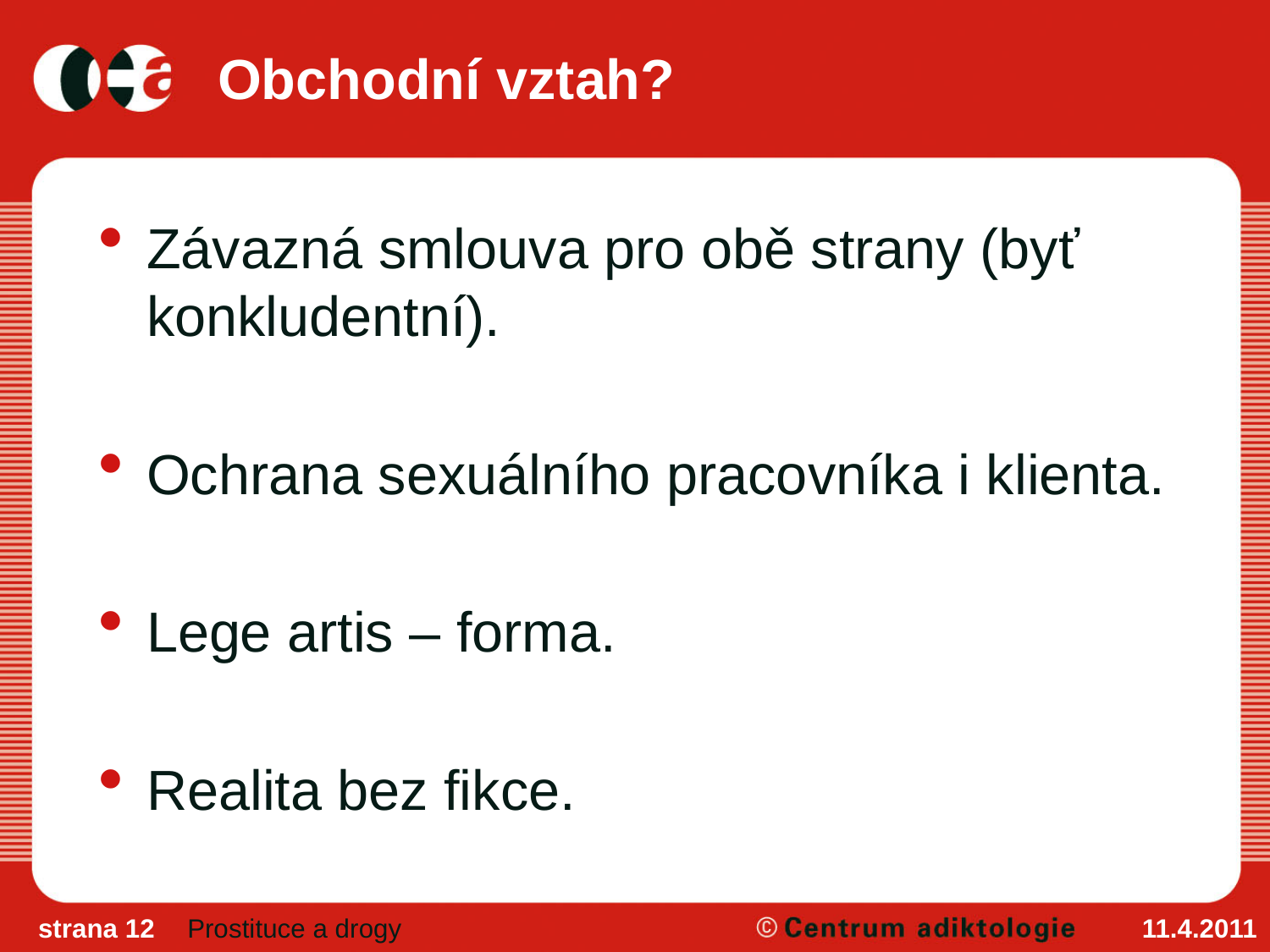

# Obchodní vztah?
Závazná smlouva pro obě strany (byť konkludentní).

Ochrana sexuálního pracovníka i klienta.

Lege artis – forma.

Realita bez fikce.
strana 12
Prostituce a drogy
11.4.2011